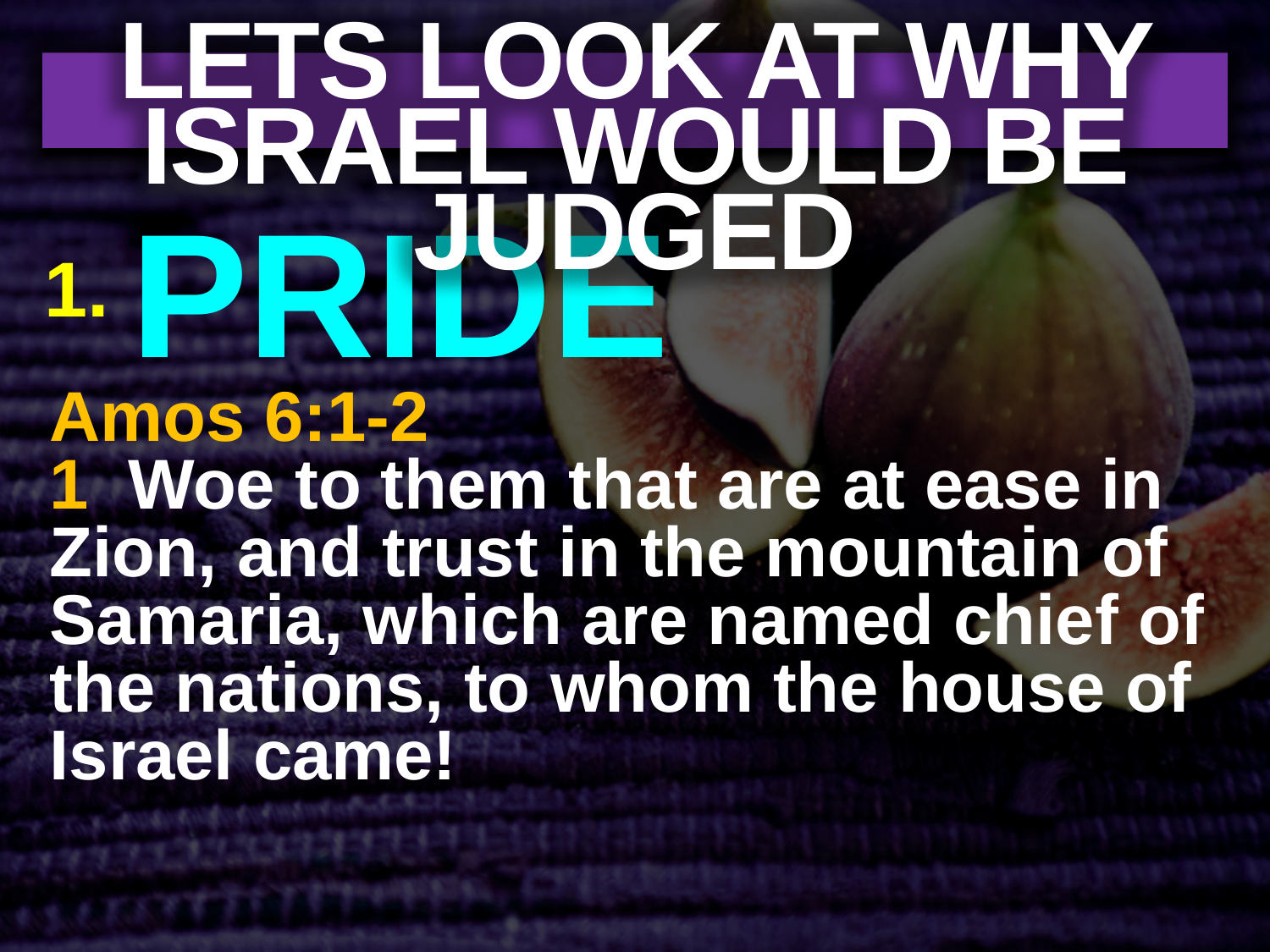

LETS LOOK AT WHY ISRAEL WOULD BE JUDGED

1. PRIDE
Amos 6:1-2
1  Woe to them that are at ease in Zion, and trust in the mountain of Samaria, which are named chief of the nations, to whom the house of Israel came!